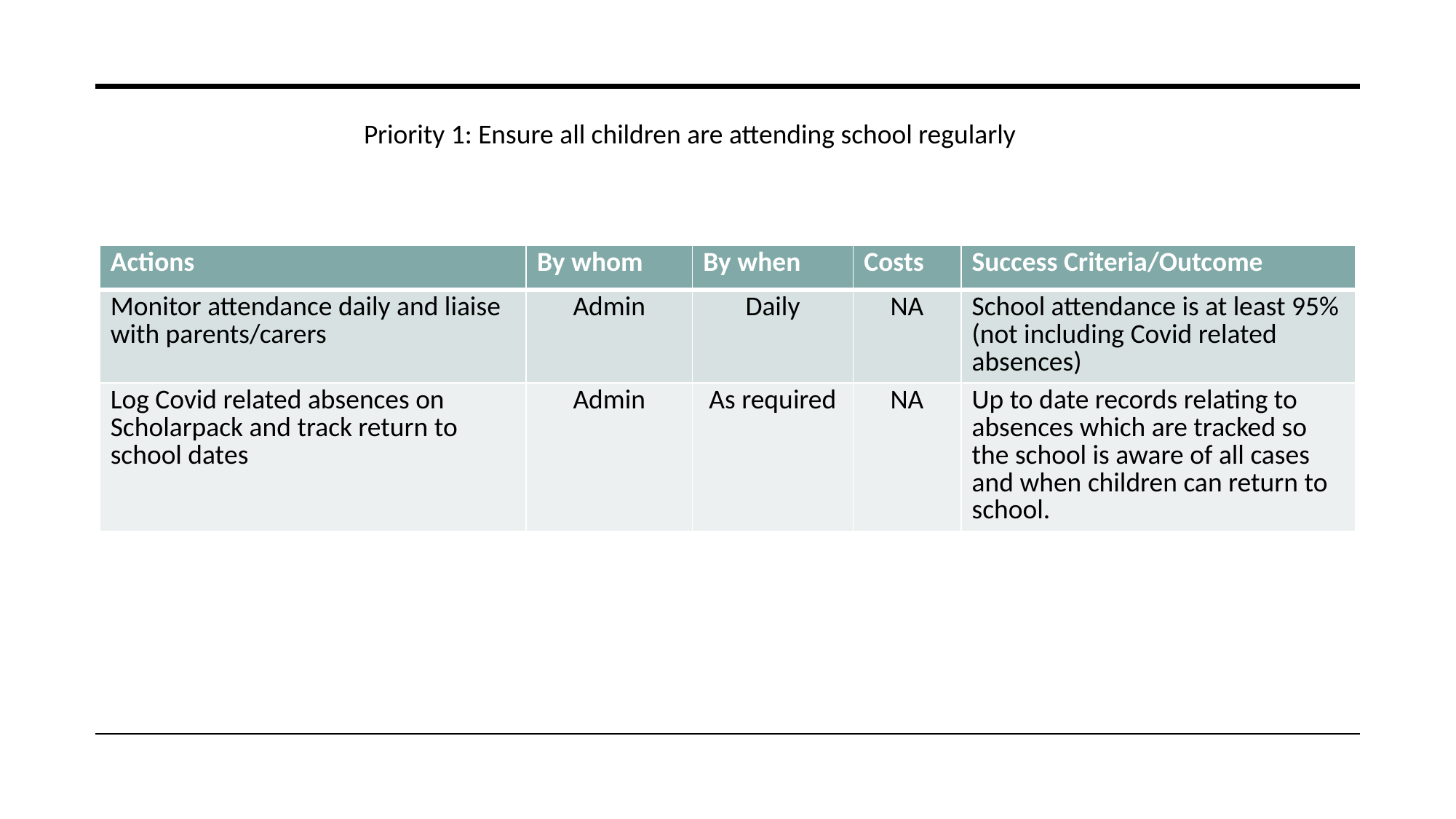

Priority 1: Ensure all children are attending school regularly
| Actions | By whom | By when | Costs | Success Criteria/Outcome |
| --- | --- | --- | --- | --- |
| Monitor attendance daily and liaise with parents/carers | Admin | Daily | NA | School attendance is at least 95% (not including Covid related absences) |
| Log Covid related absences on Scholarpack and track return to school dates | Admin | As required | NA | Up to date records relating to absences which are tracked so the school is aware of all cases and when children can return to school. |